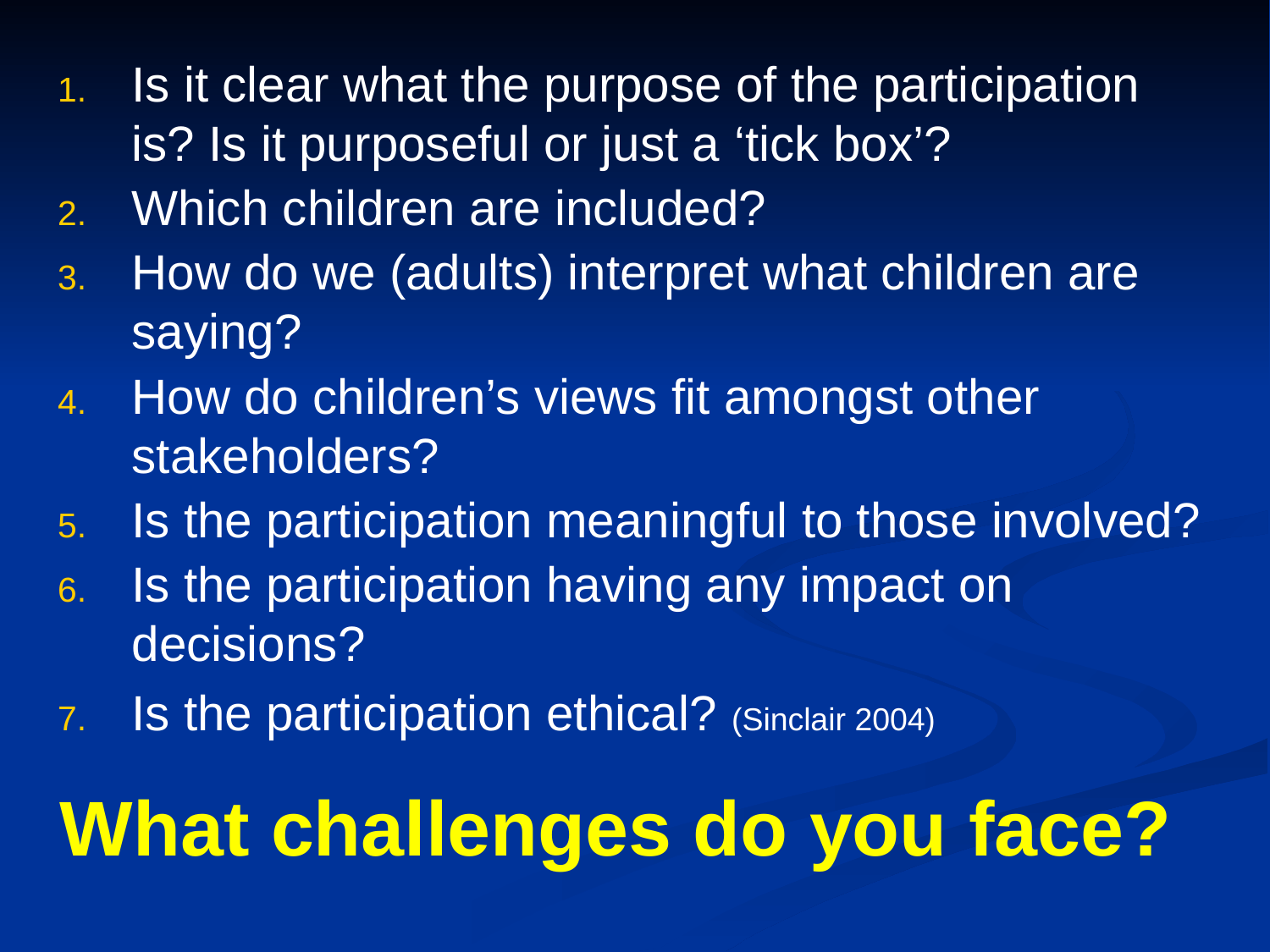

Is it clear what the purpose of the participation is? Is it purposeful or just a ‘tick box’?
Which children are included?
How do we (adults) interpret what children are saying?
How do children’s views fit amongst other stakeholders?
Is the participation meaningful to those involved?
Is the participation having any impact on decisions?
Is the participation ethical? (Sinclair 2004)

# What challenges do you face?